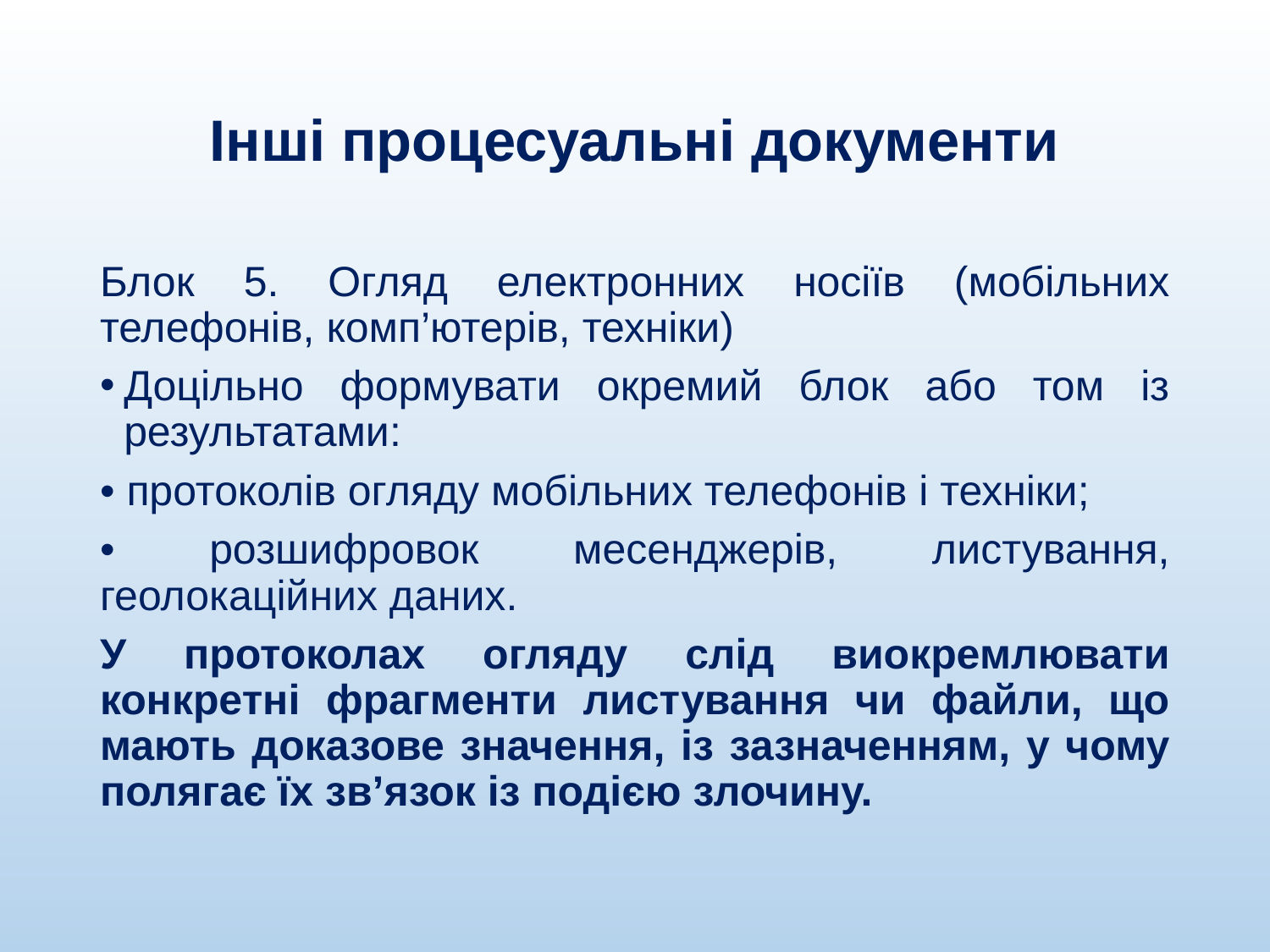

# Інші процесуальні документи
Блок 5. Огляд електронних носіїв (мобільних телефонів, комп’ютерів, техніки)
Доцільно формувати окремий блок або том із результатами:
• протоколів огляду мобільних телефонів і техніки;
• розшифровок месенджерів, листування, геолокаційних даних.
У протоколах огляду слід виокремлювати конкретні фрагменти листування чи файли, що мають доказове значення, із зазначенням, у чому полягає їх зв’язок із подією злочину.